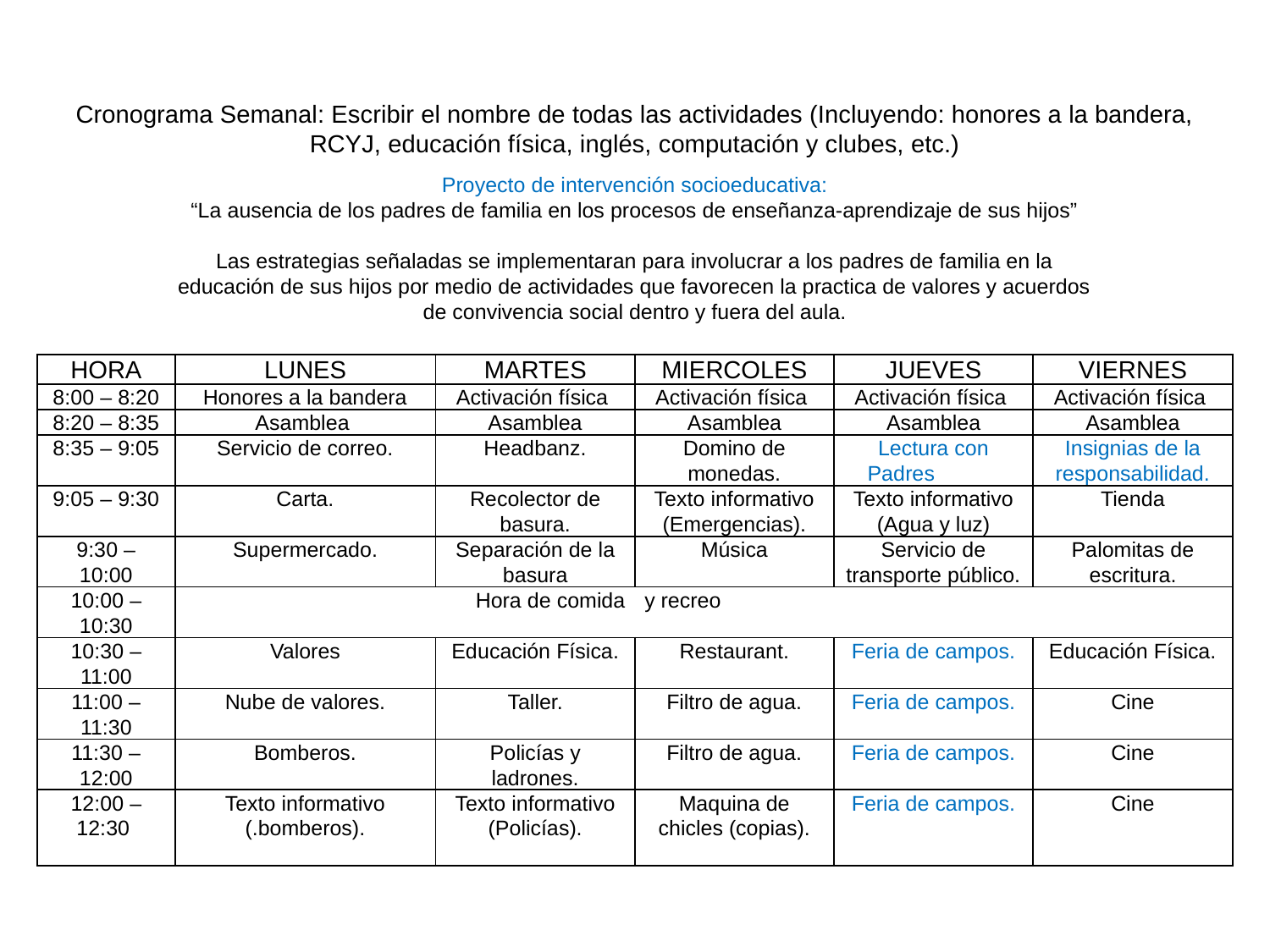

Cronograma Semanal: Escribir el nombre de todas las actividades (Incluyendo: honores a la bandera, RCYJ, educación física, inglés, computación y clubes, etc.)
Proyecto de intervención socioeducativa:
“La ausencia de los padres de familia en los procesos de enseñanza-aprendizaje de sus hijos”

Las estrategias señaladas se implementaran para involucrar a los padres de familia en la educación de sus hijos por medio de actividades que favorecen la practica de valores y acuerdos de convivencia social dentro y fuera del aula.
| HORA | LUNES | MARTES | MIERCOLES | JUEVES | VIERNES |
| --- | --- | --- | --- | --- | --- |
| 8:00 – 8:20 | Honores a la bandera | Activación física | Activación física | Activación física | Activación física |
| 8:20 – 8:35 | Asamblea | Asamblea | Asamblea | Asamblea | Asamblea |
| 8:35 – 9:05 | Servicio de correo. | Headbanz. | Domino de monedas. | Lectura con Padres | Insignias de la responsabilidad. |
| 9:05 – 9:30 | Carta. | Recolector de basura. | Texto informativo (Emergencias). | Texto informativo (Agua y luz) | Tienda |
| 9:30 – 10:00 | Supermercado. | Separación de la basura | Música | Servicio de transporte público. | Palomitas de escritura. |
| 10:00 – 10:30 |  | Hora de comida | y recreo |  |  |
| 10:30 – 11:00 | Valores | Educación Física. | Restaurant. | Feria de campos. | Educación Física. |
| 11:00 – 11:30 | Nube de valores. | Taller. | Filtro de agua. | Feria de campos. | Cine |
| 11:30 – 12:00 | Bomberos. | Policías y ladrones. | Filtro de agua. | Feria de campos. | Cine |
| 12:00 – 12:30 | Texto informativo (.bomberos). | Texto informativo (Policías). | Maquina de chicles (copias). | Feria de campos. | Cine |